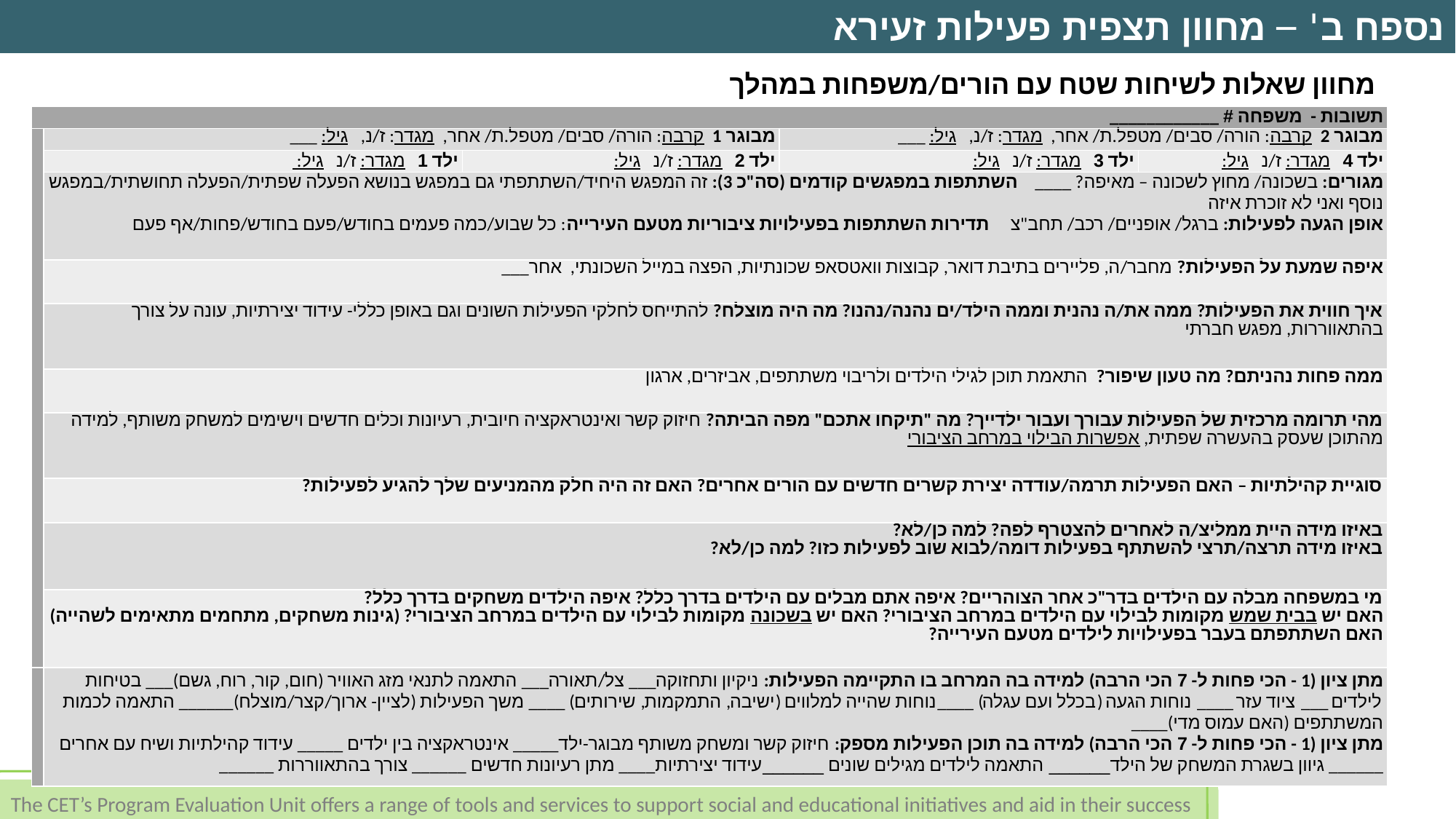

נספח ב' – מחוון תצפית פעילות זעירא
מחוון שאלות לשיחות שטח עם הורים/משפחות במהלך התצפית
|  | תשובות - משפחה # \_\_\_\_\_\_\_\_\_\_\_\_ |  |  |  |
| --- | --- | --- | --- | --- |
|  | מבוגר 1 קרבה: הורה/ סבים/ מטפל.ת/ אחר, מגדר: ז/נ, גיל: \_\_\_ |  | מבוגר 2 קרבה: הורה/ סבים/ מטפל.ת/ אחר, מגדר: ז/נ, גיל: \_\_\_ |  |
|  | ילד 1 מגדר: ז/נ גיל: | ילד 2 מגדר: ז/נ גיל: | ילד 3 מגדר: ז/נ גיל: | ילד 4 מגדר: ז/נ גיל: |
|  | מגורים: בשכונה/ מחוץ לשכונה – מאיפה? \_\_\_\_ השתתפות במפגשים קודמים (סה"כ 3): זה המפגש היחיד/השתתפתי גם במפגש בנושא הפעלה שפתית/הפעלה תחושתית/במפגש נוסף ואני לא זוכרת איזה אופן הגעה לפעילות: ברגל/ אופניים/ רכב/ תחב"צ תדירות השתתפות בפעילויות ציבוריות מטעם העירייה: כל שבוע/כמה פעמים בחודש/פעם בחודש/פחות/אף פעם |  |  |  |
|  | איפה שמעת על הפעילות? מחבר/ה, פליירים בתיבת דואר, קבוצות וואטסאפ שכונתיות, הפצה במייל השכונתי, אחר\_\_\_ |  |  |  |
|  | איך חווית את הפעילות? ממה את/ה נהנית וממה הילד/ים נהנה/נהנו? מה היה מוצלח? להתייחס לחלקי הפעילות השונים וגם באופן כללי- עידוד יצירתיות, עונה על צורך בהתאווררות, מפגש חברתי |  |  |  |
|  | ממה פחות נהניתם? מה טעון שיפור? התאמת תוכן לגילי הילדים ולריבוי משתתפים, אביזרים, ארגון |  |  |  |
|  | מהי תרומה מרכזית של הפעילות עבורך ועבור ילדייך? מה "תיקחו אתכם" מפה הביתה? חיזוק קשר ואינטראקציה חיובית, רעיונות וכלים חדשים וישימים למשחק משותף, למידה מהתוכן שעסק בהעשרה שפתית, אפשרות הבילוי במרחב הציבורי |  |  |  |
|  | סוגיית קהילתיות – האם הפעילות תרמה/עודדה יצירת קשרים חדשים עם הורים אחרים? האם זה היה חלק מהמניעים שלך להגיע לפעילות? |  |  |  |
|  | באיזו מידה היית ממליצ/ה לאחרים להצטרף לפה? למה כן/לא? באיזו מידה תרצה/תרצי להשתתף בפעילות דומה/לבוא שוב לפעילות כזו? למה כן/לא? |  |  |  |
|  | מי במשפחה מבלה עם הילדים בדר"כ אחר הצוהריים? איפה אתם מבלים עם הילדים בדרך כלל? איפה הילדים משחקים בדרך כלל? האם יש בבית שמש מקומות לבילוי עם הילדים במרחב הציבורי? האם יש בשכונה מקומות לבילוי עם הילדים במרחב הציבורי? (גינות משחקים, מתחמים מתאימים לשהייה) האם השתתפתם בעבר בפעילויות לילדים מטעם העירייה? |  |  |  |
|  | מתן ציון (1 - הכי פחות ל- 7 הכי הרבה) למידה בה המרחב בו התקיימה הפעילות: ניקיון ותחזוקה\_\_\_ צל/תאורה\_\_\_ התאמה לתנאי מזג האוויר (חום, קור, רוח, גשם)\_\_\_ בטיחות לילדים \_\_\_ ציוד עזר \_\_\_\_ נוחות הגעה (בכלל ועם עגלה) \_\_\_\_נוחות שהייה למלווים (ישיבה, התמקמות, שירותים) \_\_\_\_ משך הפעילות (לציין- ארוך/קצר/מוצלח)\_\_\_\_\_\_ התאמה לכמות המשתתפים (האם עמוס מדי)\_\_\_\_ מתן ציון (1 - הכי פחות ל- 7 הכי הרבה) למידה בה תוכן הפעילות מספק: חיזוק קשר ומשחק משותף מבוגר-ילד\_\_\_\_\_ אינטראקציה בין ילדים \_\_\_\_\_ עידוד קהילתיות ושיח עם אחרים \_\_\_\_\_\_ גיוון בשגרת המשחק של הילד\_\_\_\_\_\_ התאמה לילדים מגילים שונים \_\_\_\_\_\_עידוד יצירתיות\_\_\_\_ מתן רעיונות חדשים \_\_\_\_\_\_ צורך בהתאווררות \_\_\_\_\_\_ |  |  |  |